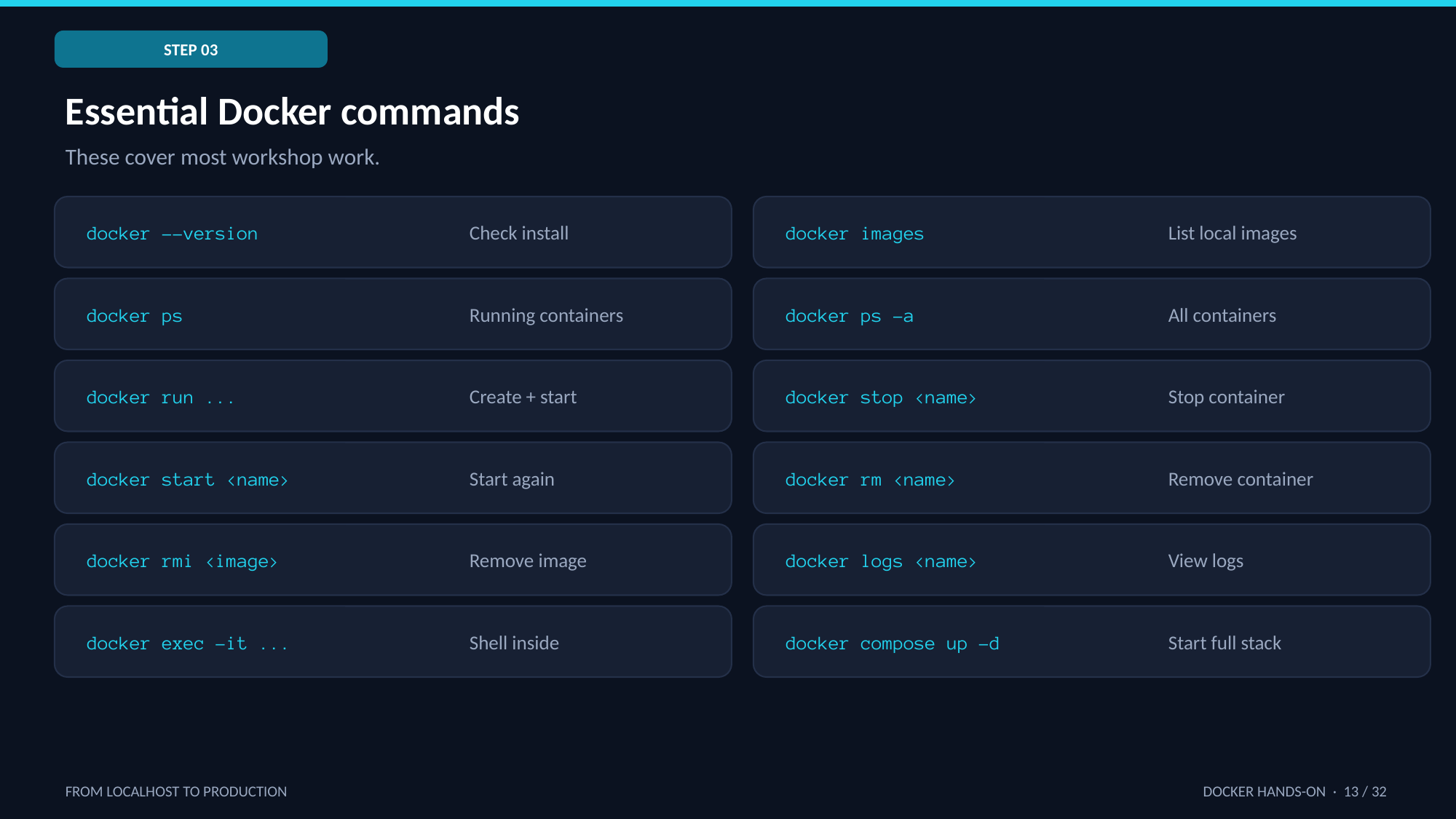

STEP 03
Essential Docker commands
These cover most workshop work.

docker --version
Check install

docker images
List local images

docker ps
Running containers

docker ps -a
All containers

docker run ...
Create + start

docker stop <name>
Stop container

docker start <name>
Start again

docker rm <name>
Remove container

docker rmi <image>
Remove image

docker logs <name>
View logs

docker exec -it ...
Shell inside

docker compose up -d
Start full stack
FROM LOCALHOST TO PRODUCTION
DOCKER HANDS-ON  ·  13 / 32